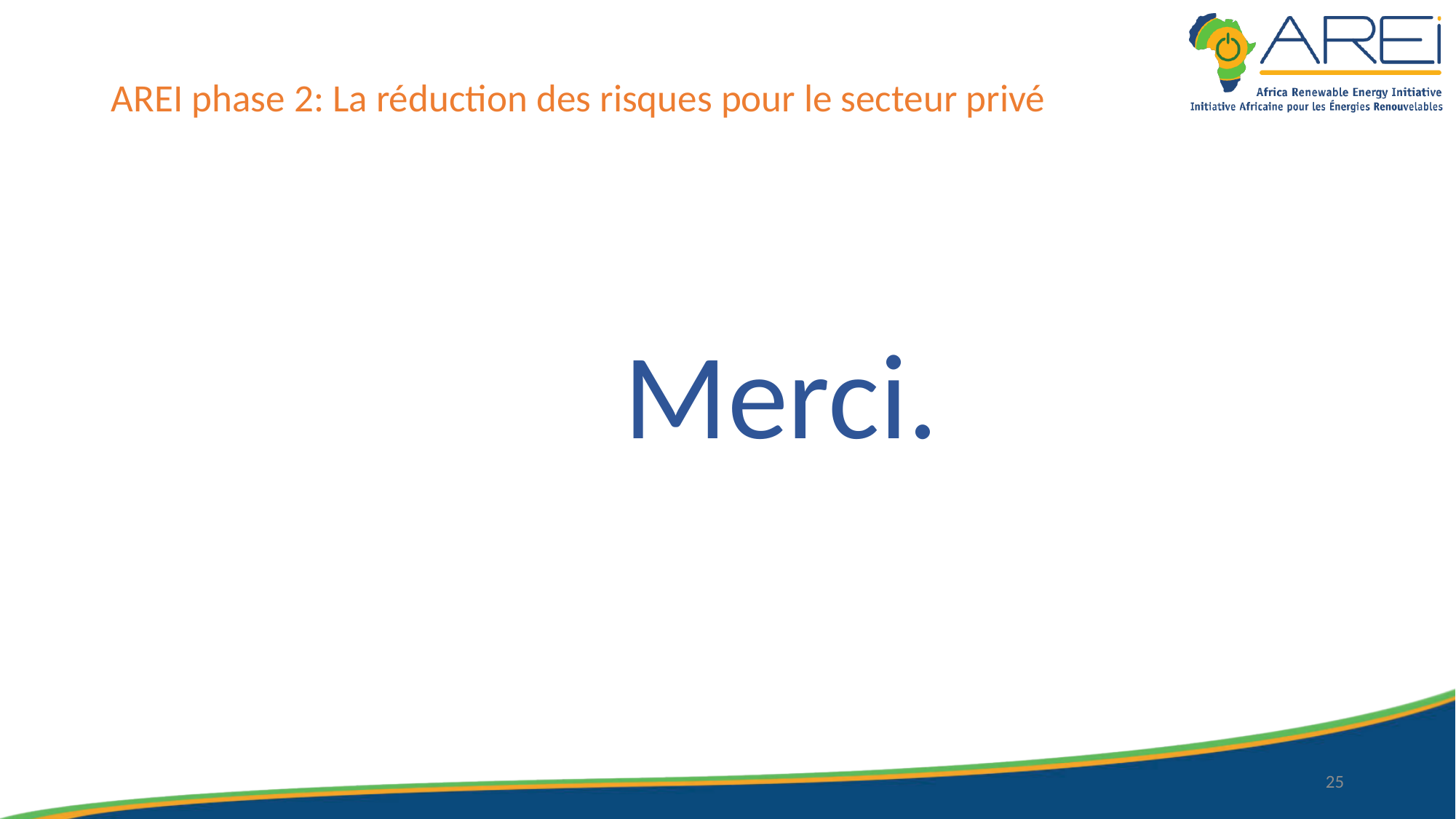

# AREI phase 2: La réduction des risques pour le secteur privé

Merci.

25